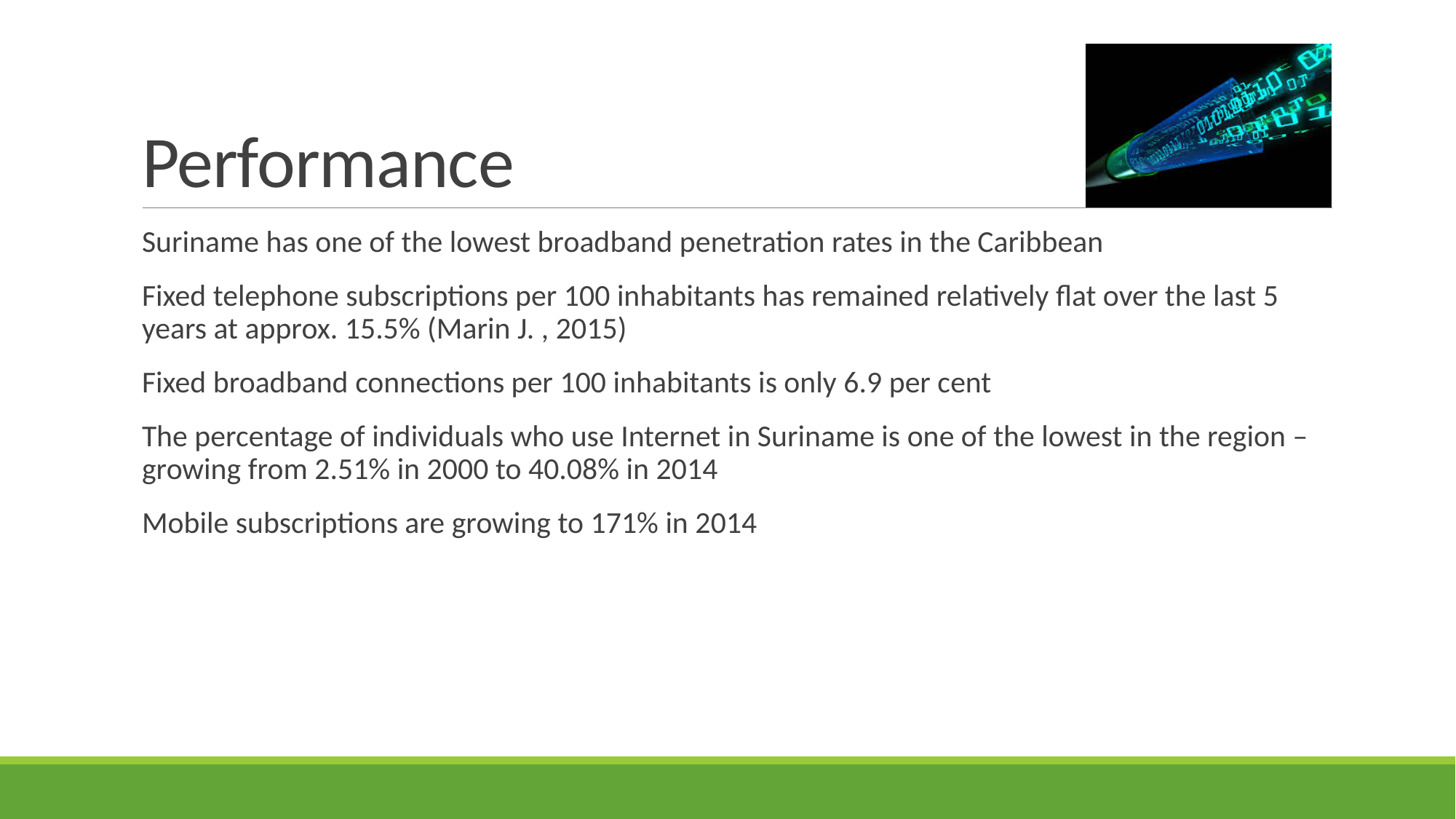

# Performance
Suriname has one of the lowest broadband penetration rates in the Caribbean
Fixed telephone subscriptions per 100 inhabitants has remained relatively flat over the last 5 years at approx. 15.5% (Marin J. , 2015)
Fixed broadband connections per 100 inhabitants is only 6.9 per cent
The percentage of individuals who use Internet in Suriname is one of the lowest in the region – growing from 2.51% in 2000 to 40.08% in 2014
Mobile subscriptions are growing to 171% in 2014